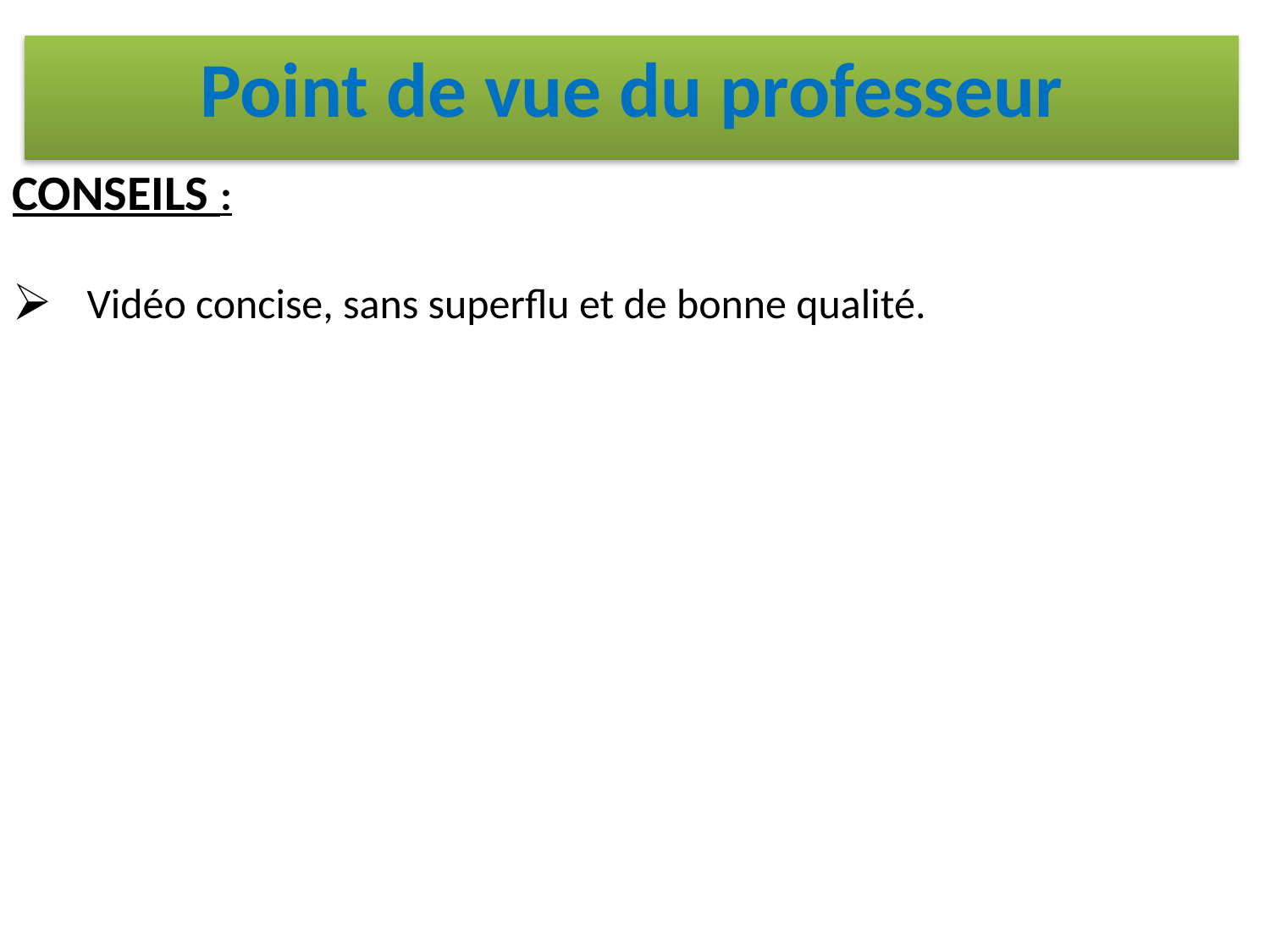

Point de vue du professeur
| CONSEILS : Vidéo concise, sans superflu et de bonne qualité. |
| --- |